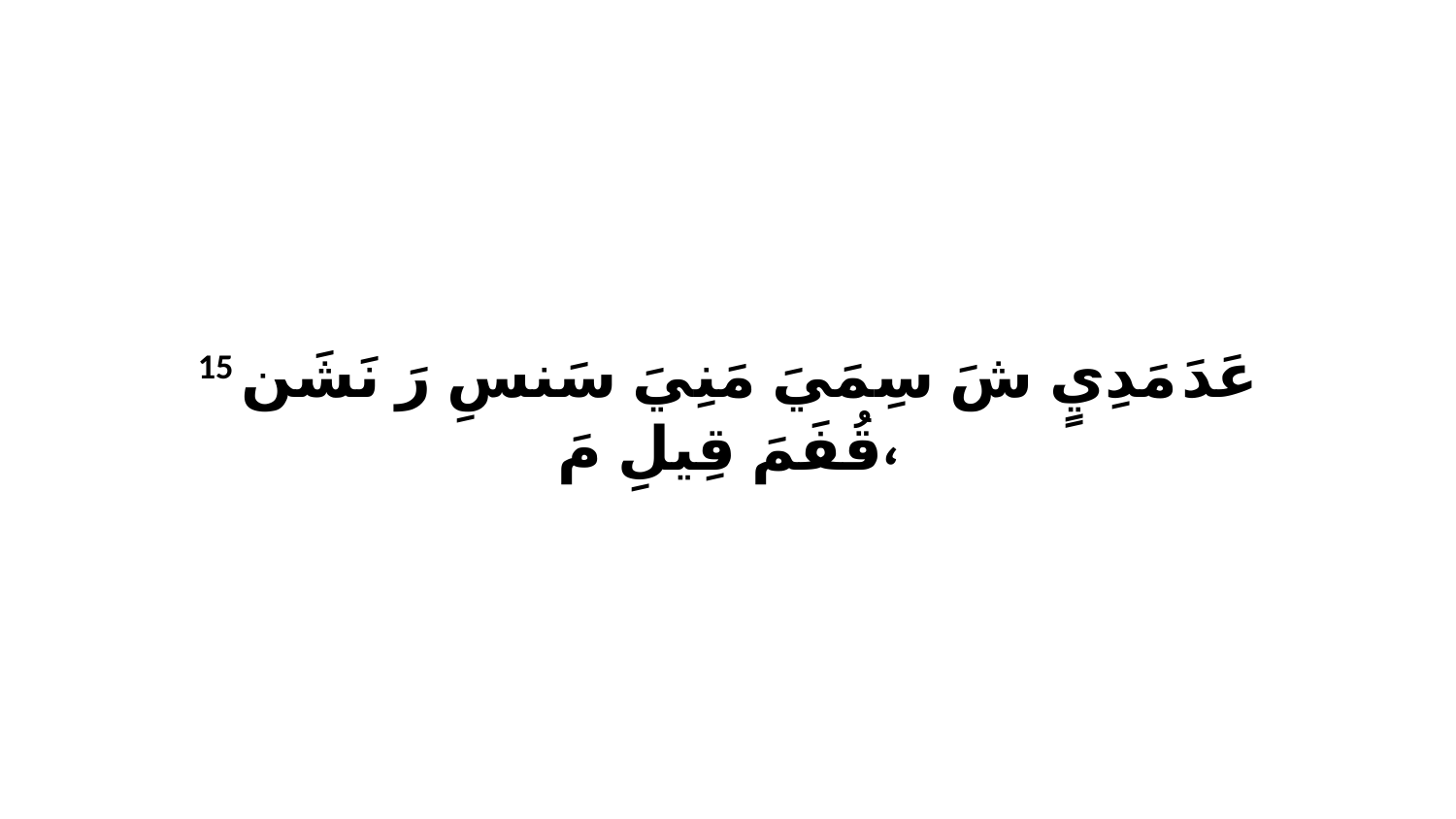

15 عَدَ مَدِيٍ شَ سِمَيَ مَنِيَ سَنسِ رَ نَشَن قُفَمَ قِيلِ مَ،